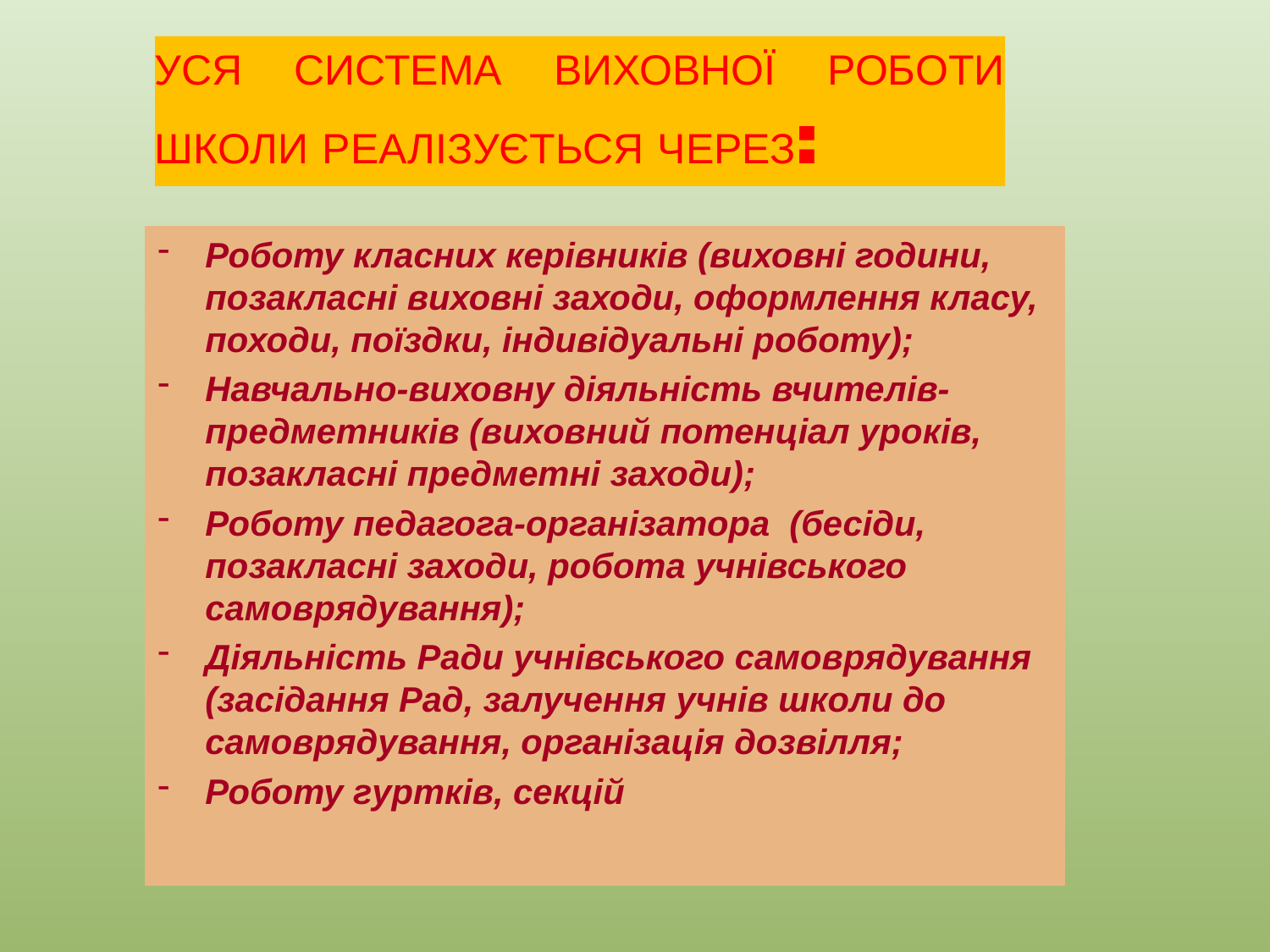

# Уся система виховної роботи школи реалізується через:
Роботу класних керівників (виховні години, позакласні виховні заходи, оформлення класу, походи, поїздки, індивідуальні роботу);
Навчально-виховну діяльність вчителів-предметників (виховний потенціал уроків, позакласні предметні заходи);
Роботу педагога-організатора  (бесіди, позакласні заходи, робота учнівського самоврядування);
Діяльність Ради учнівського самоврядування (засідання Рад, залучення учнів школи до самоврядування, організація дозвілля;
Роботу гуртків, секцій